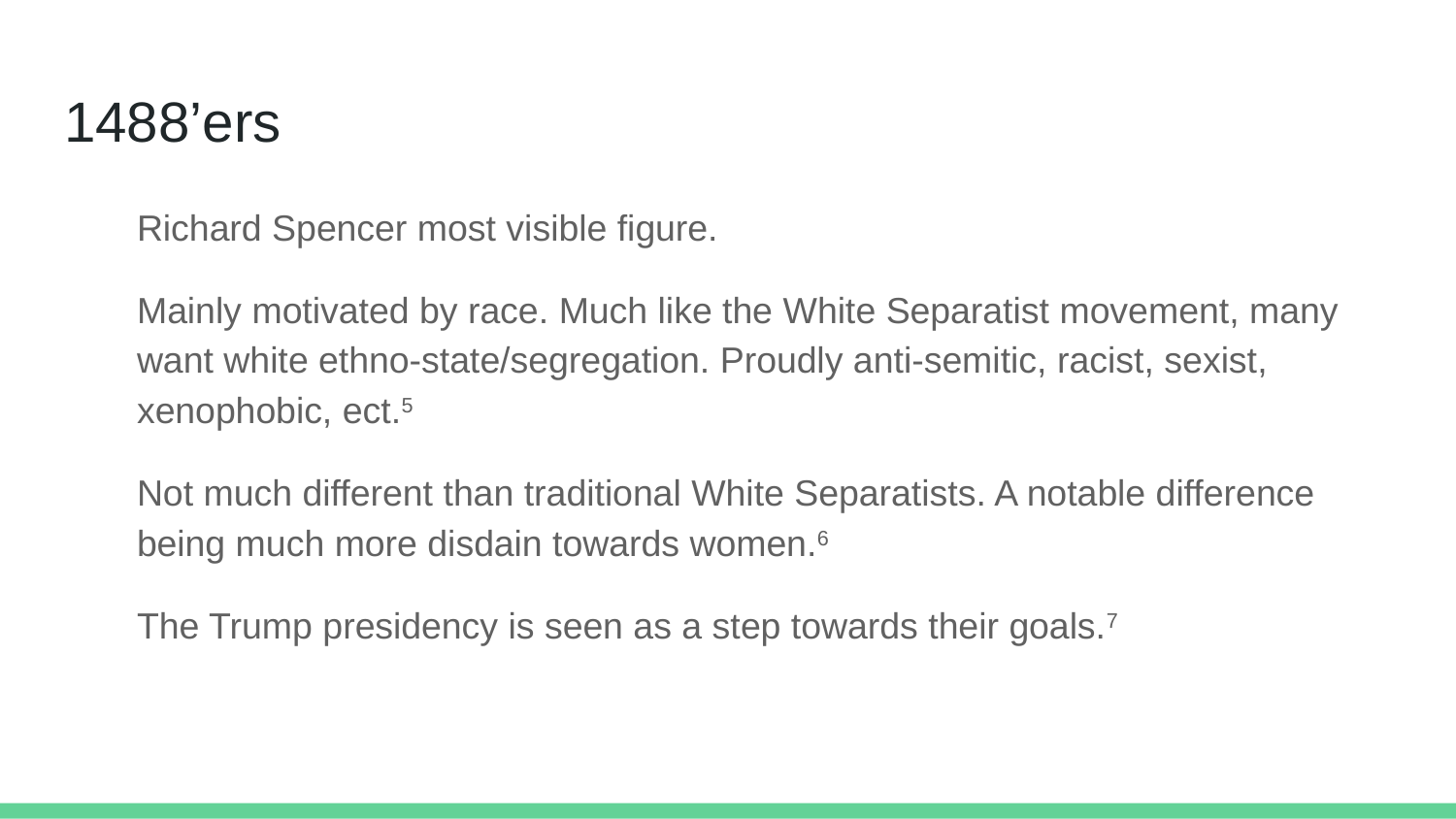

# 1488’ers
	Richard Spencer most visible figure.
	Mainly motivated by race. Much like the White Separatist movement, many want white ethno-state/segregation. Proudly anti-semitic, racist, sexist, xenophobic, ect.5
	Not much different than traditional White Separatists. A notable difference being much more disdain towards women.6
	The Trump presidency is seen as a step towards their goals.7